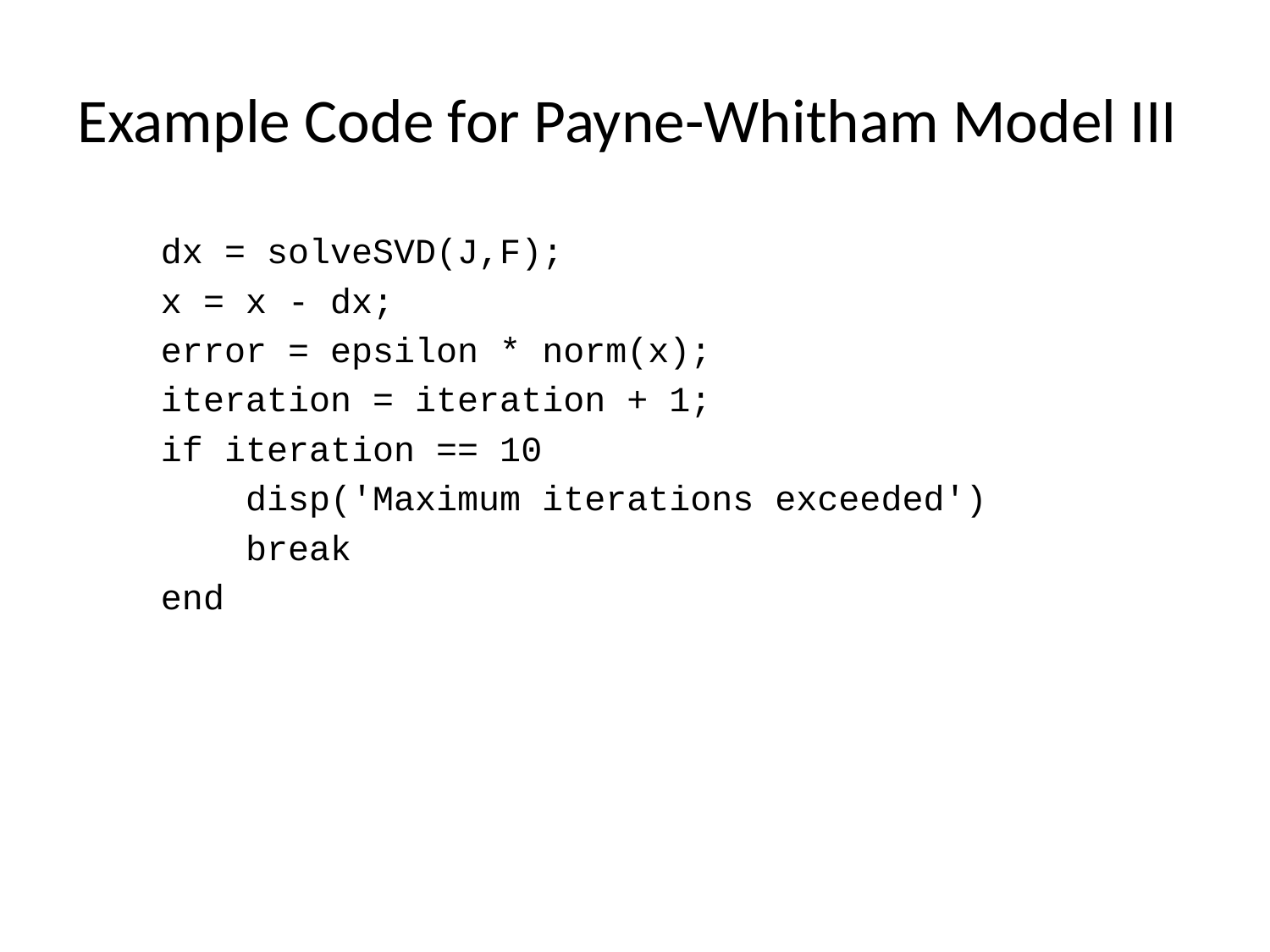

# Example Code for Payne-Whitham Model III
    dx = solveSVD(J,F);
    x = x - dx;
    error = epsilon * norm(x);
    iteration = iteration + 1;
    if iteration == 10
        disp('Maximum iterations exceeded')
        break
    end